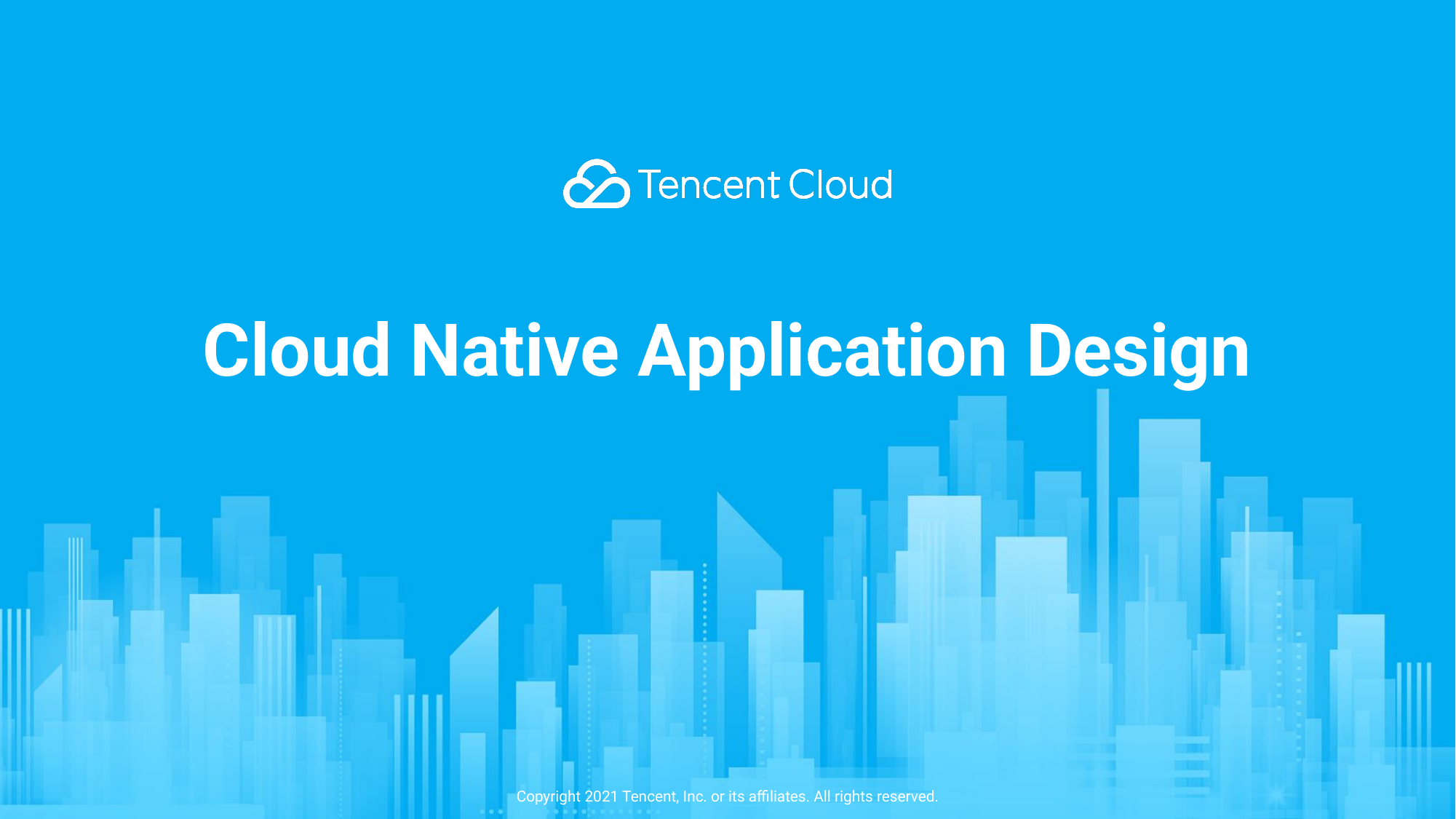

Cloud Native Application Design
Copyright 2021 Tencent, Inc. or its affiliates. All rights reserved.